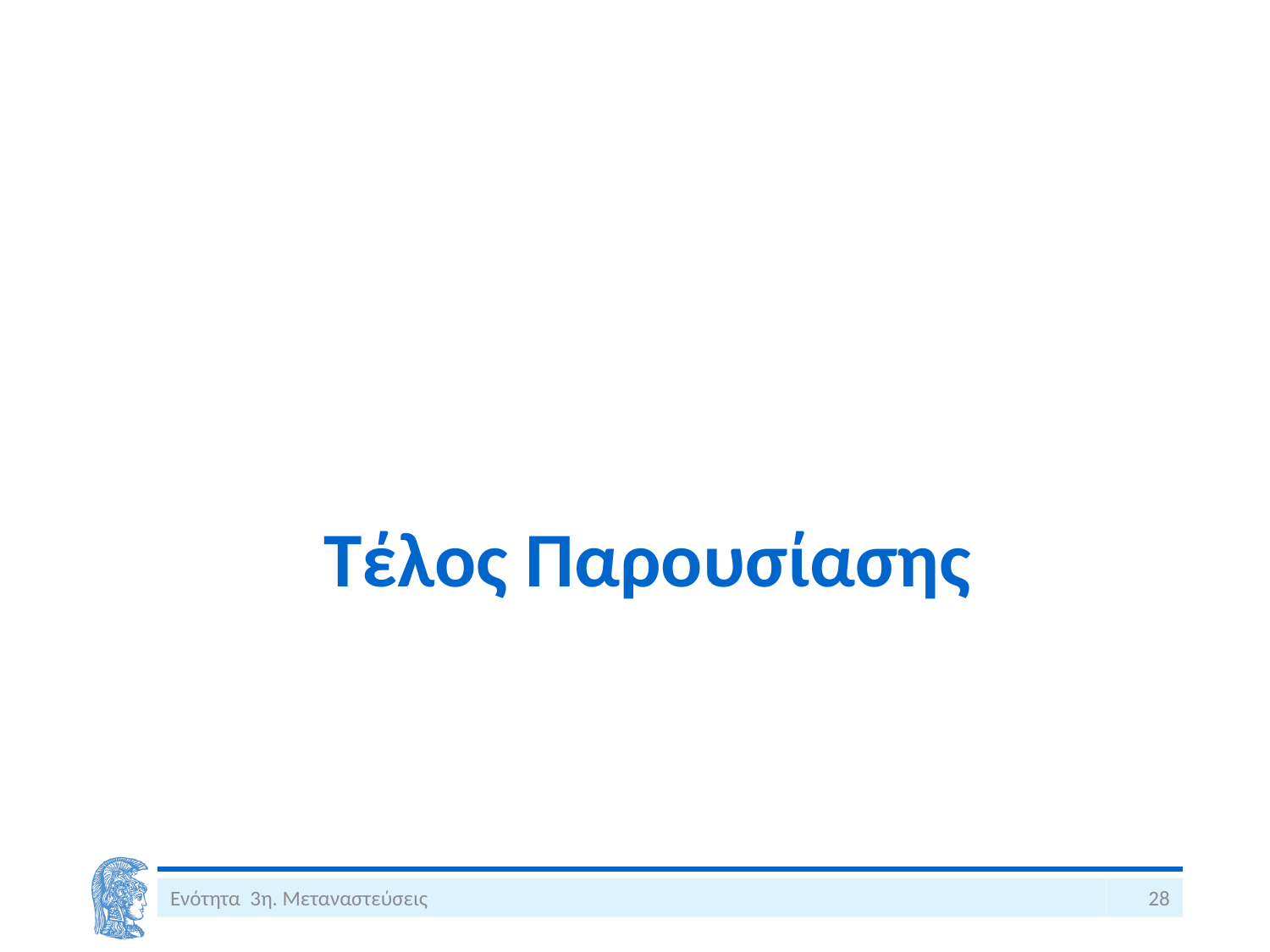

# Τέλος Παρουσίασης
Ενότητα  3η. Μεταναστεύσεις
28